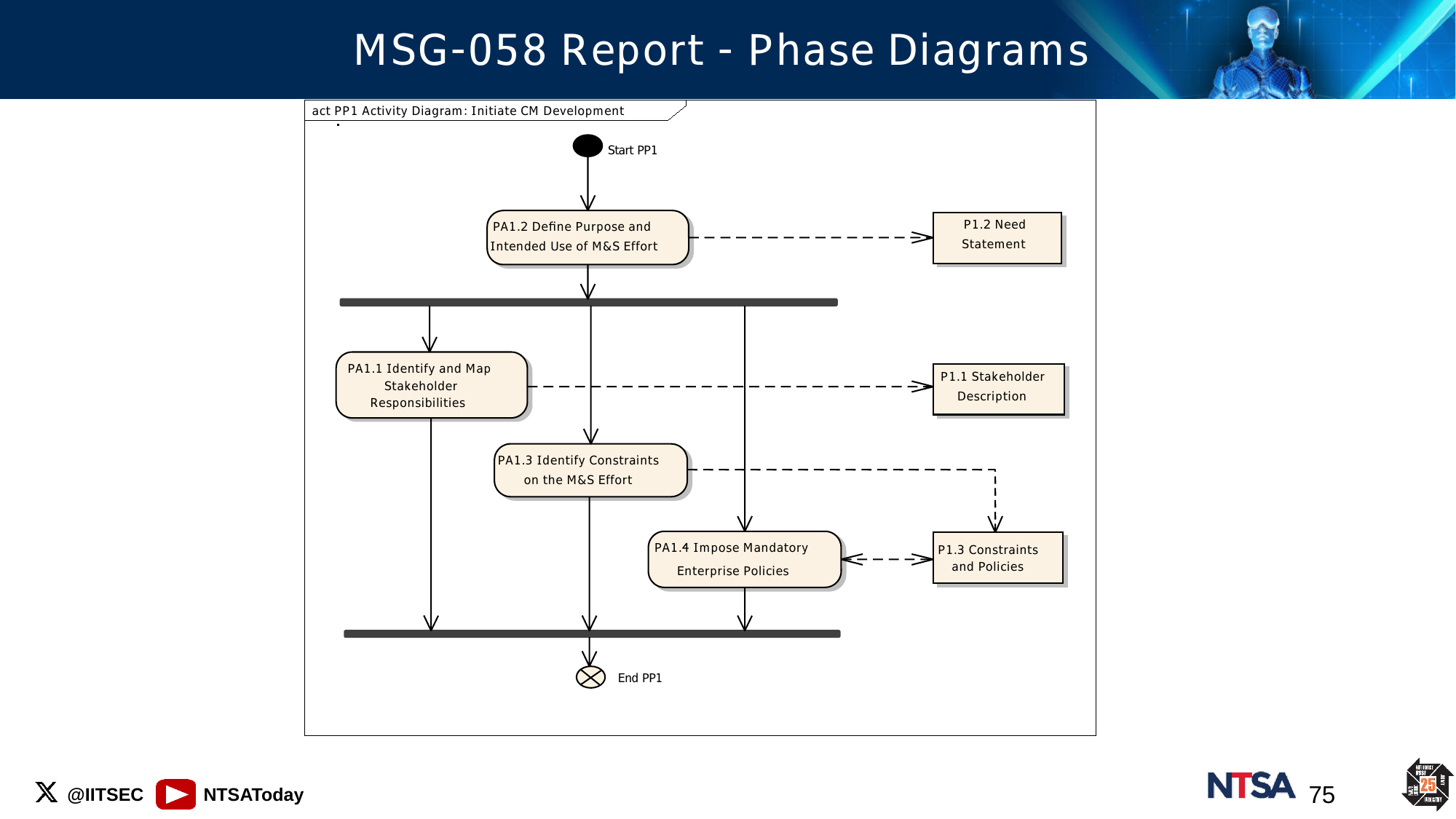

# MSG-058 Report - Phase Diagrams

act PP1 Activity Diagram: Initiate CM Development

Start PP1

P1.2 Need
PA1.2 Define Purpose and

Statement

Intended Use of M&S Effort

PA1.1 Identify and Map

P1.1 Stakeholder
Stakeholder

Description
Responsibilities

PA1.3 Identify Constraints

on the M&S Effort

PA1.4 Impose Mandatory
P1.3 Constraints

and Policies

Enterprise Policies

End PP1
75